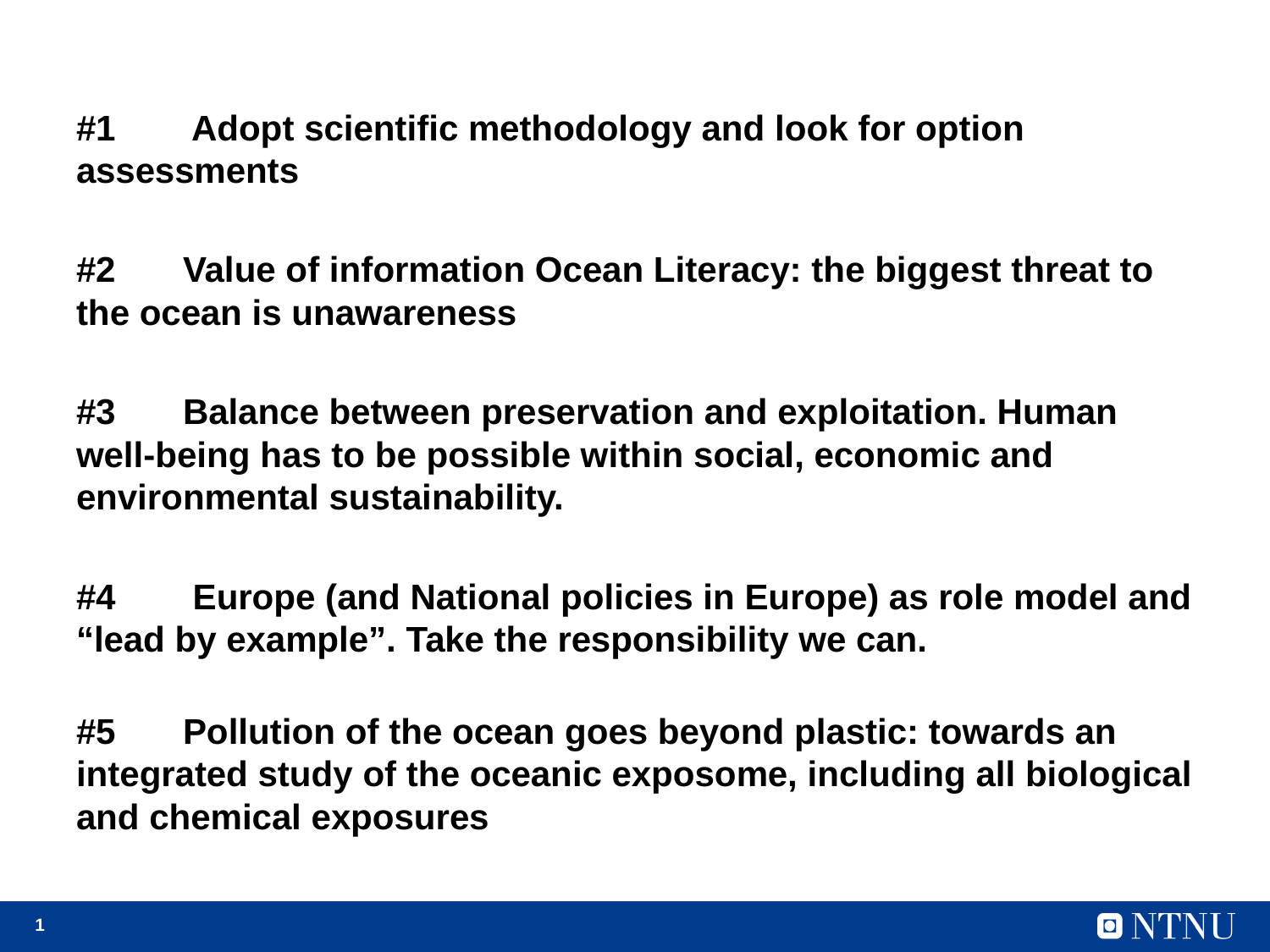

#1	 Adopt scientific methodology and look for option assessments

#2	Value of information Ocean Literacy: the biggest threat to the ocean is unawareness

#3 	Balance between preservation and exploitation. Human well-being has to be possible within social, economic and environmental sustainability.

#4	 Europe (and National policies in Europe) as role model and “lead by example”. Take the responsibility we can.
#5	Pollution of the ocean goes beyond plastic: towards an integrated study of the oceanic exposome, including all biological and chemical exposures